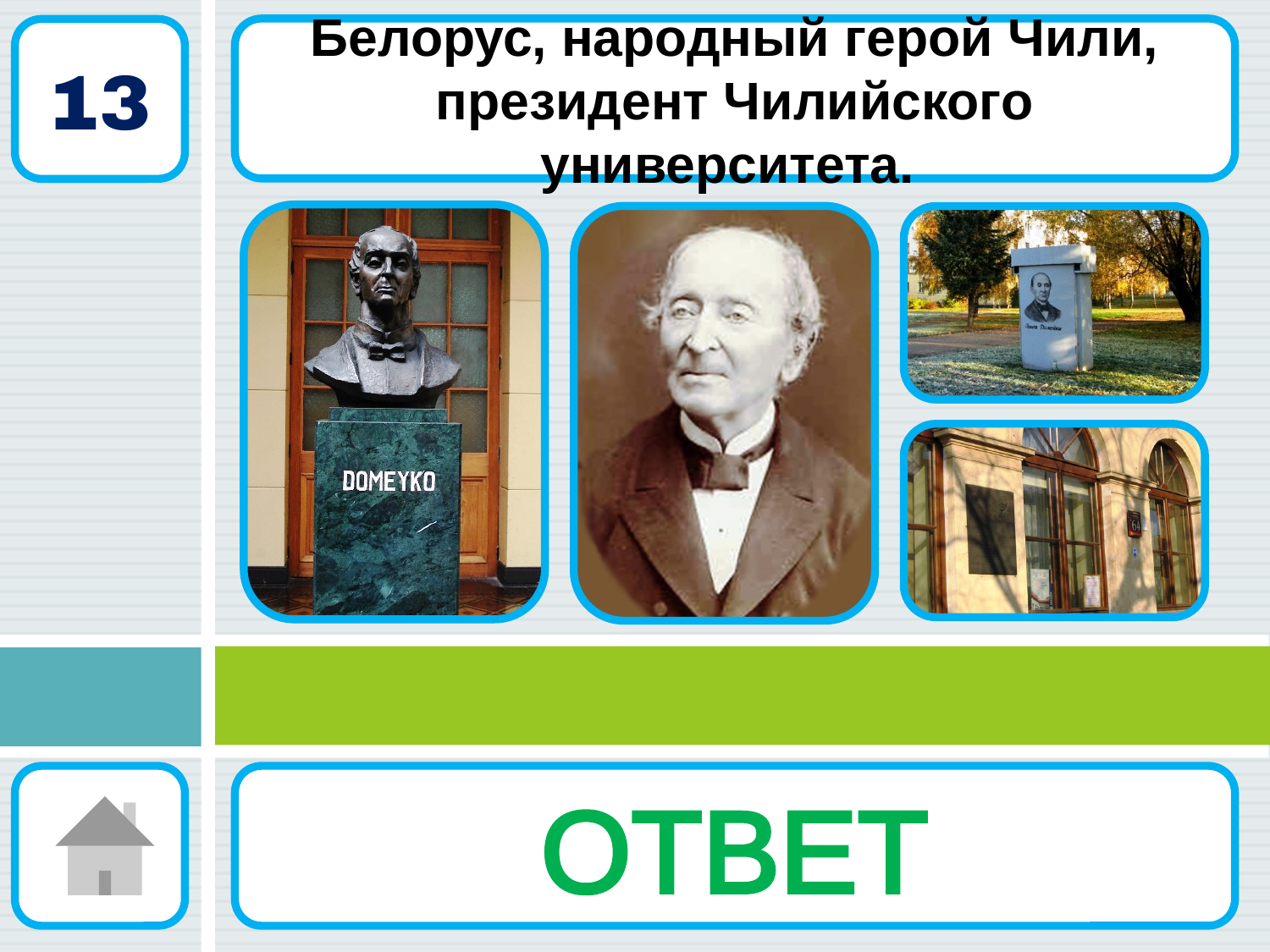

Белорус, народный герой Чили, президент Чилийского университета.
13

ОТВЕТ
Игнат Дамейко